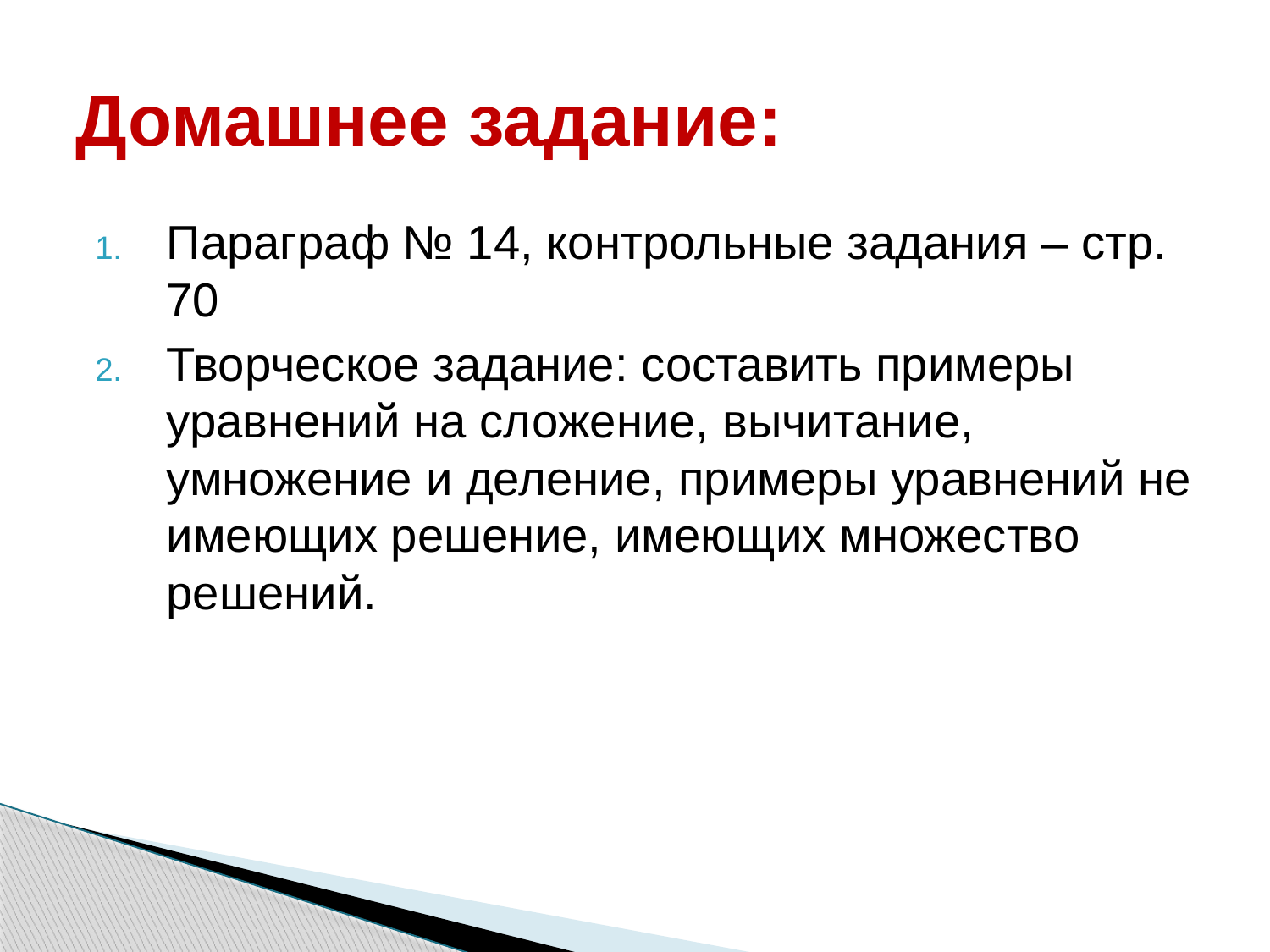

# Домашнее задание:
Параграф № 14, контрольные задания – стр. 70
Творческое задание: составить примеры уравнений на сложение, вычитание, умножение и деление, примеры уравнений не имеющих решение, имеющих множество решений.